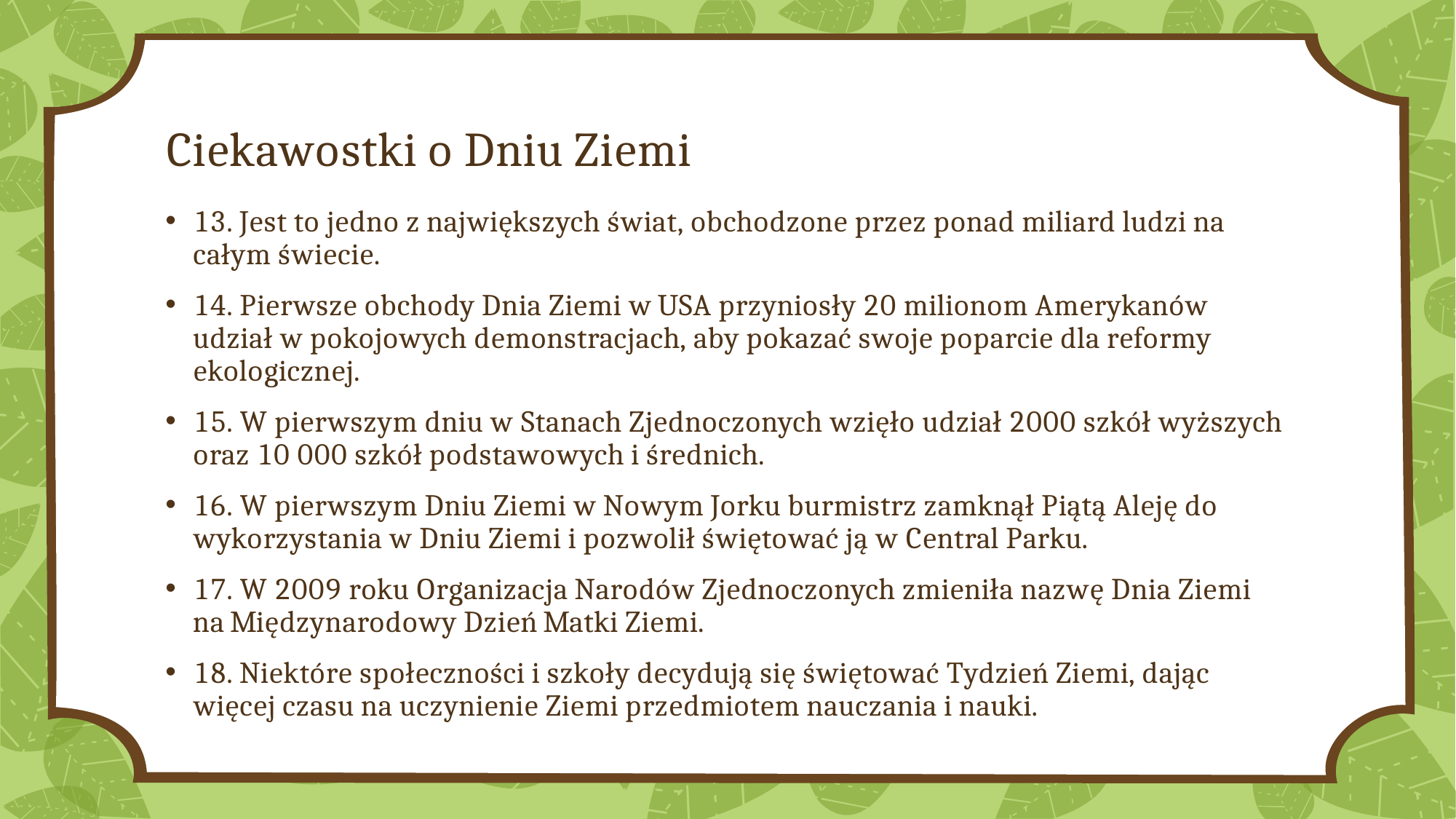

# Ciekawostki o Dniu Ziemi
13. Jest to jedno z największych świat, obchodzone przez ponad miliard ludzi na całym świecie.
14. Pierwsze obchody Dnia Ziemi w USA przyniosły 20 milionom Amerykanów udział w pokojowych demonstracjach, aby pokazać swoje poparcie dla reformy ekologicznej.
15. W pierwszym dniu w Stanach Zjednoczonych wzięło udział 2000 szkół wyższych oraz 10 000 szkół podstawowych i średnich.
16. W pierwszym Dniu Ziemi w Nowym Jorku burmistrz zamknął Piątą Aleję do wykorzystania w Dniu Ziemi i pozwolił świętować ją w Central Parku.
17. W 2009 roku Organizacja Narodów Zjednoczonych zmieniła nazwę Dnia Ziemi na Międzynarodowy Dzień Matki Ziemi.
18. Niektóre społeczności i szkoły decydują się świętować Tydzień Ziemi, dając więcej czasu na uczynienie Ziemi przedmiotem nauczania i nauki.